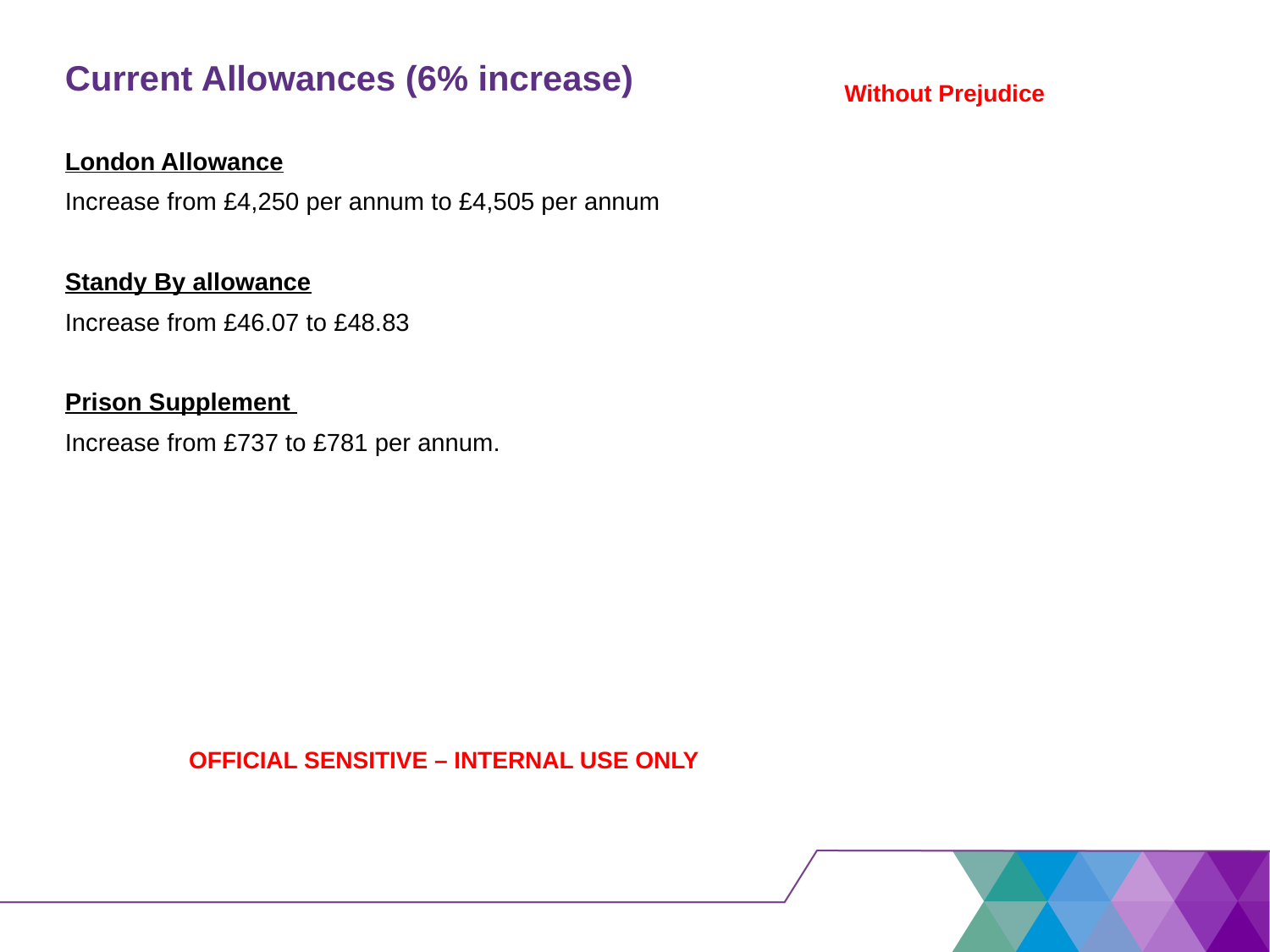

# Current Allowances (6% increase)
Without Prejudice
London Allowance
Increase from £4,250 per annum to £4,505 per annum

Standy By allowance
Increase from £46.07 to £48.83

Prison Supplement
Increase from £737 to £781 per annum.
OFFICIAL SENSITIVE – INTERNAL USE ONLY